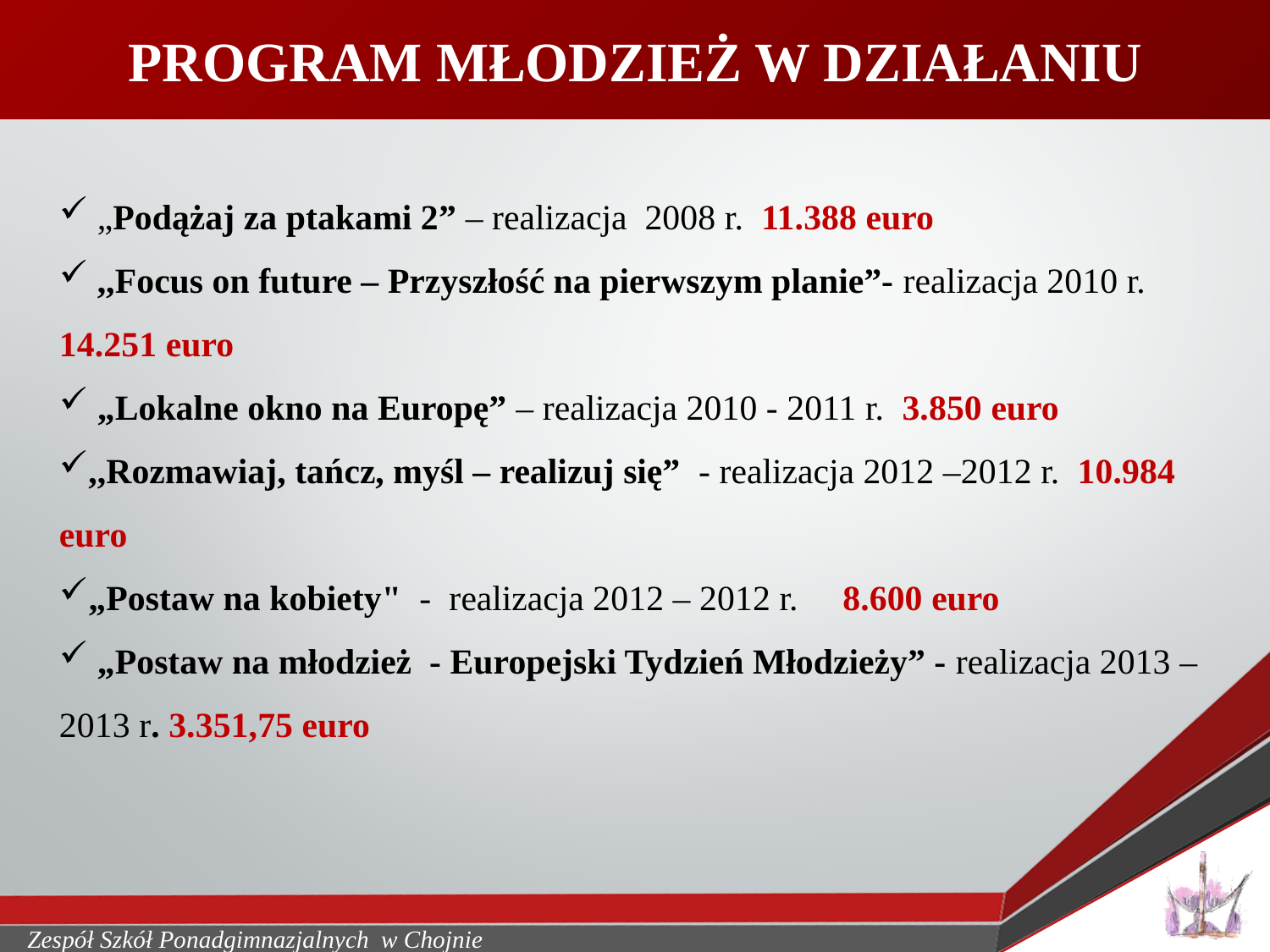

PROGRAM MŁODZIEŻ W DZIAŁANIU
 „Podążaj za ptakami 2” – realizacja  2008 r.  11.388 euro
 ,,Focus on future – Przyszłość na pierwszym planie”- realizacja 2010 r.  14.251 euro
 „Lokalne okno na Europę” – realizacja 2010 - 2011 r.  3.850 euro
,,Rozmawiaj, tańcz, myśl – realizuj się”  - realizacja 2012 –2012 r.  10.984 euro
„Postaw na kobiety"  -  realizacja 2012 – 2012 r.     8.600 euro
 „Postaw na młodzież  - Europejski Tydzień Młodzieży” - realizacja 2013 – 2013 r. 3.351,75 euro